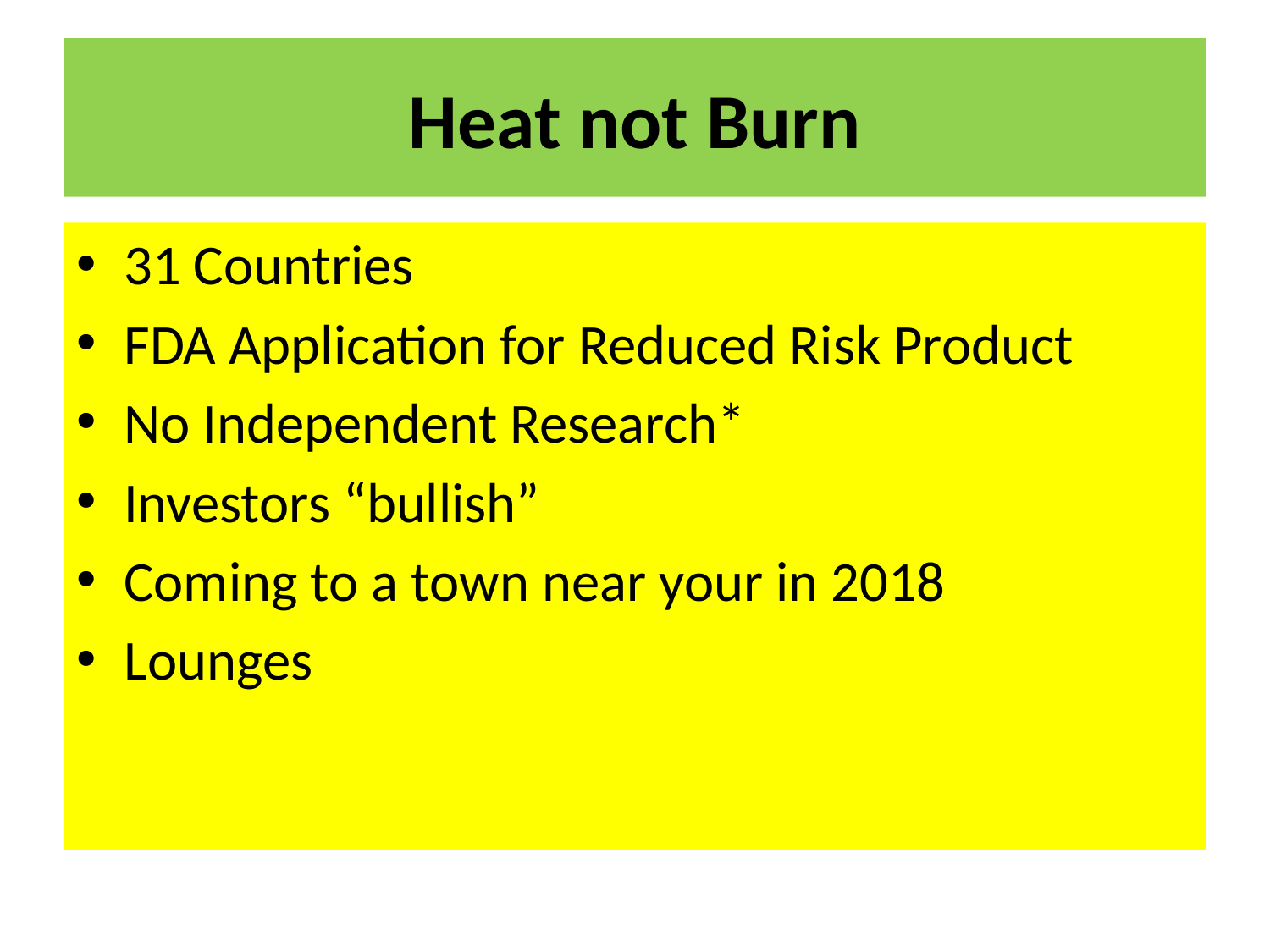

# Heat not Burn
31 Countries
FDA Application for Reduced Risk Product
No Independent Research*
Investors “bullish”
Coming to a town near your in 2018
Lounges